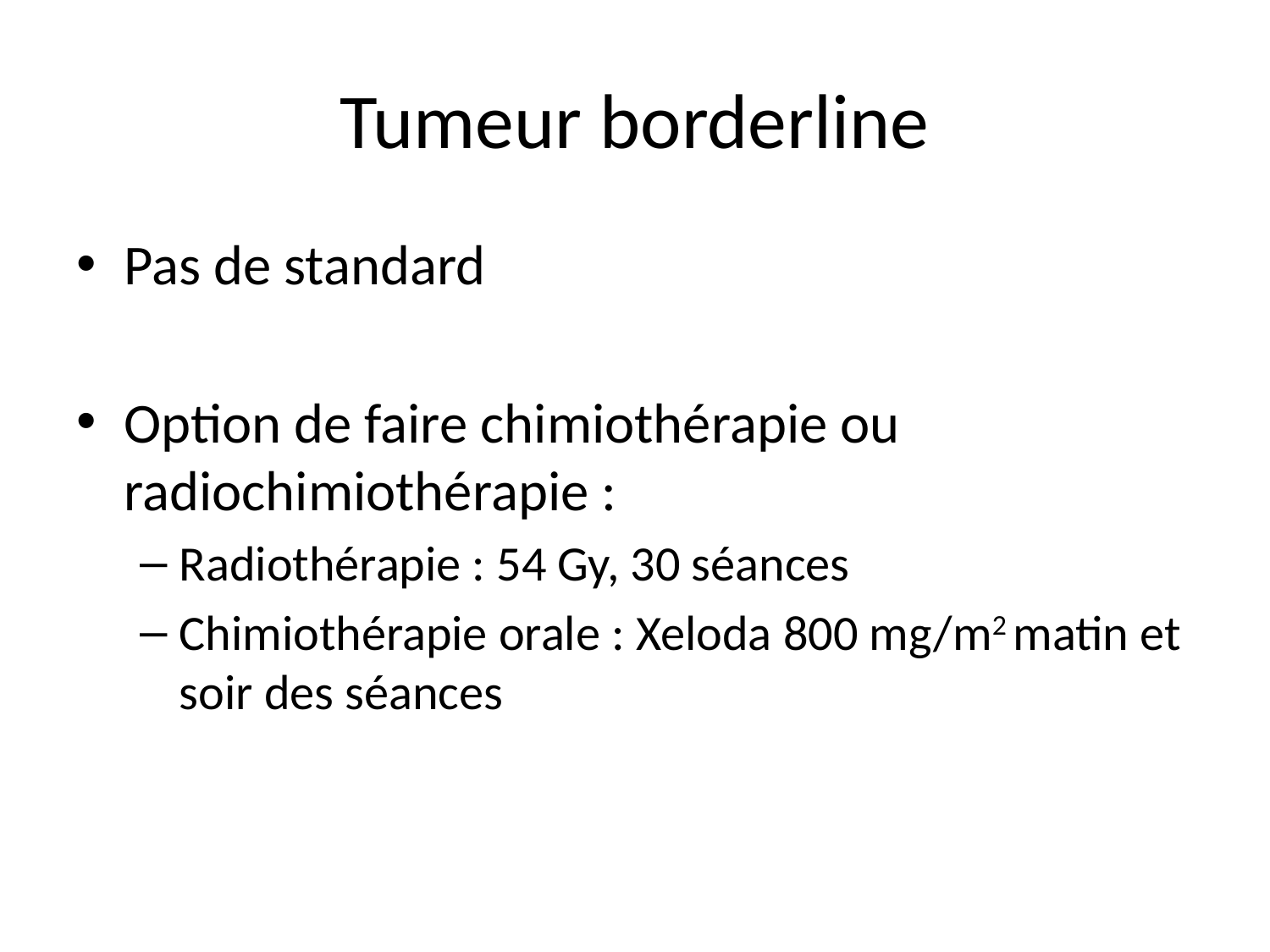

# Tumeur borderline
Pas de standard

Option de faire chimiothérapie ou radiochimiothérapie :
Radiothérapie : 54 Gy, 30 séances
Chimiothérapie orale : Xeloda 800 mg/m2 matin et soir des séances